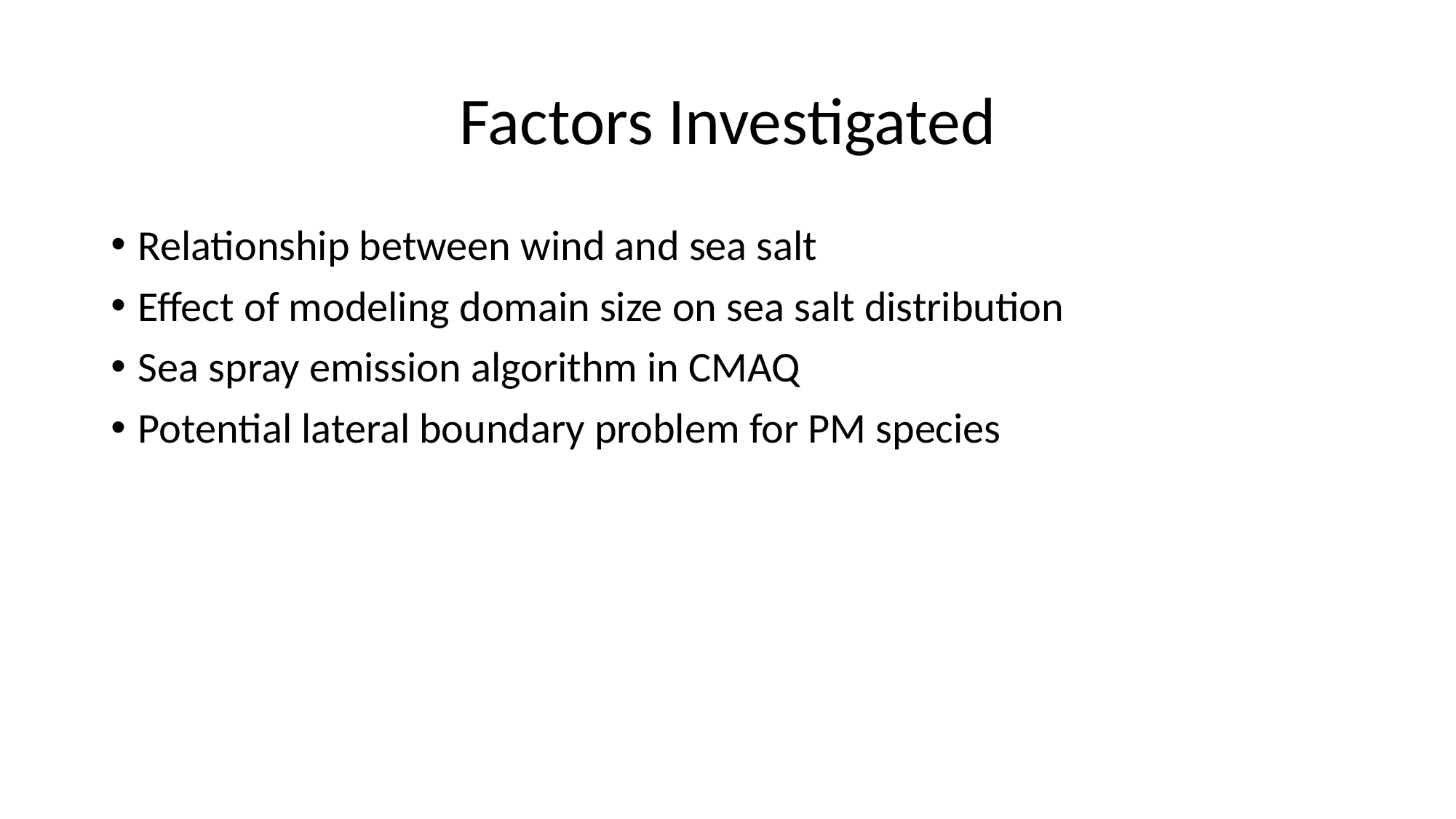

# Factors Investigated
Relationship between wind and sea salt
Effect of modeling domain size on sea salt distribution
Sea spray emission algorithm in CMAQ
Potential lateral boundary problem for PM species